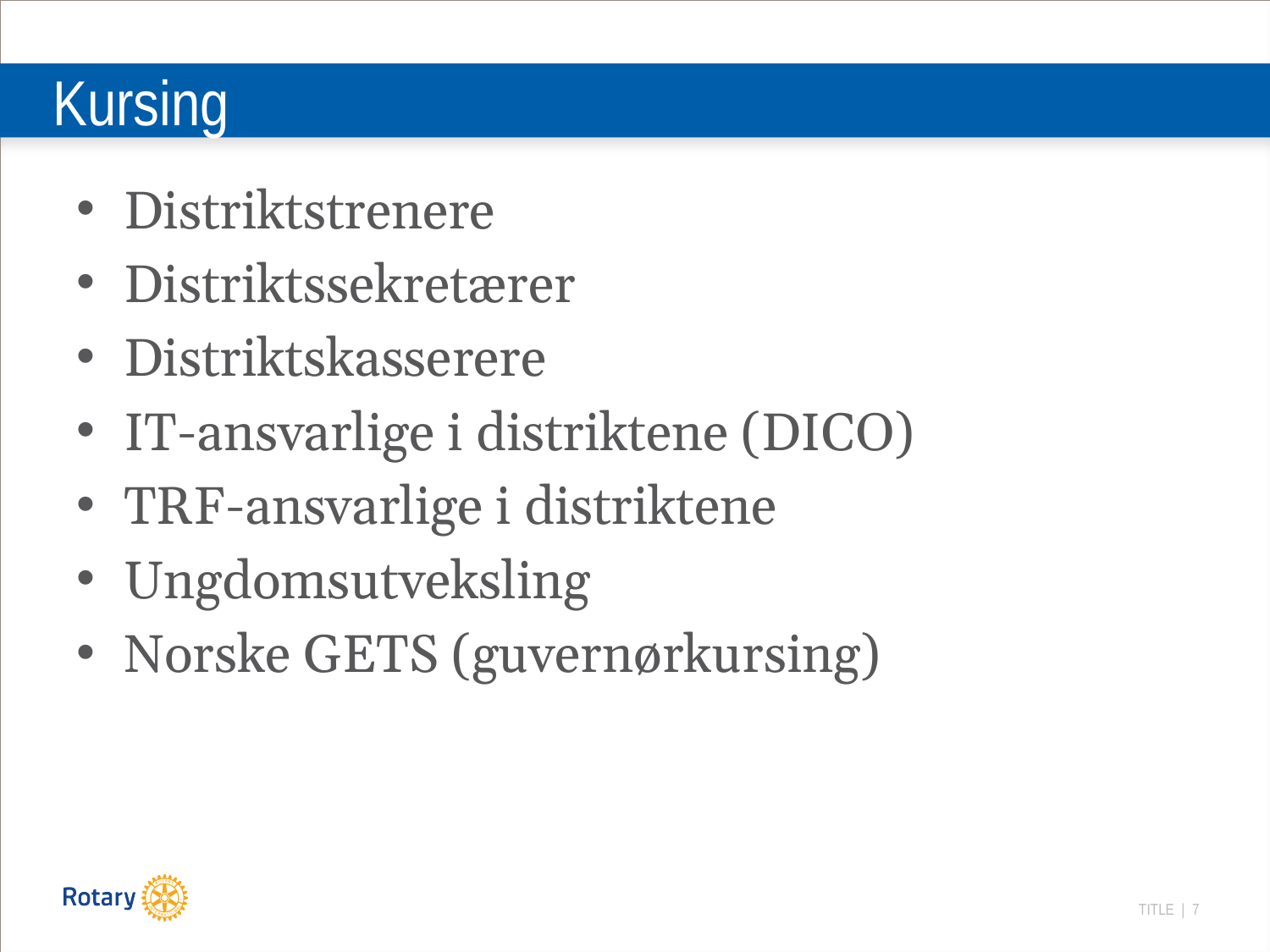

# Kursing
Distriktstrenere
Distriktssekretærer
Distriktskasserere
IT-ansvarlige i distriktene (DICO)
TRF-ansvarlige i distriktene
Ungdomsutveksling
Norske GETS (guvernørkursing)